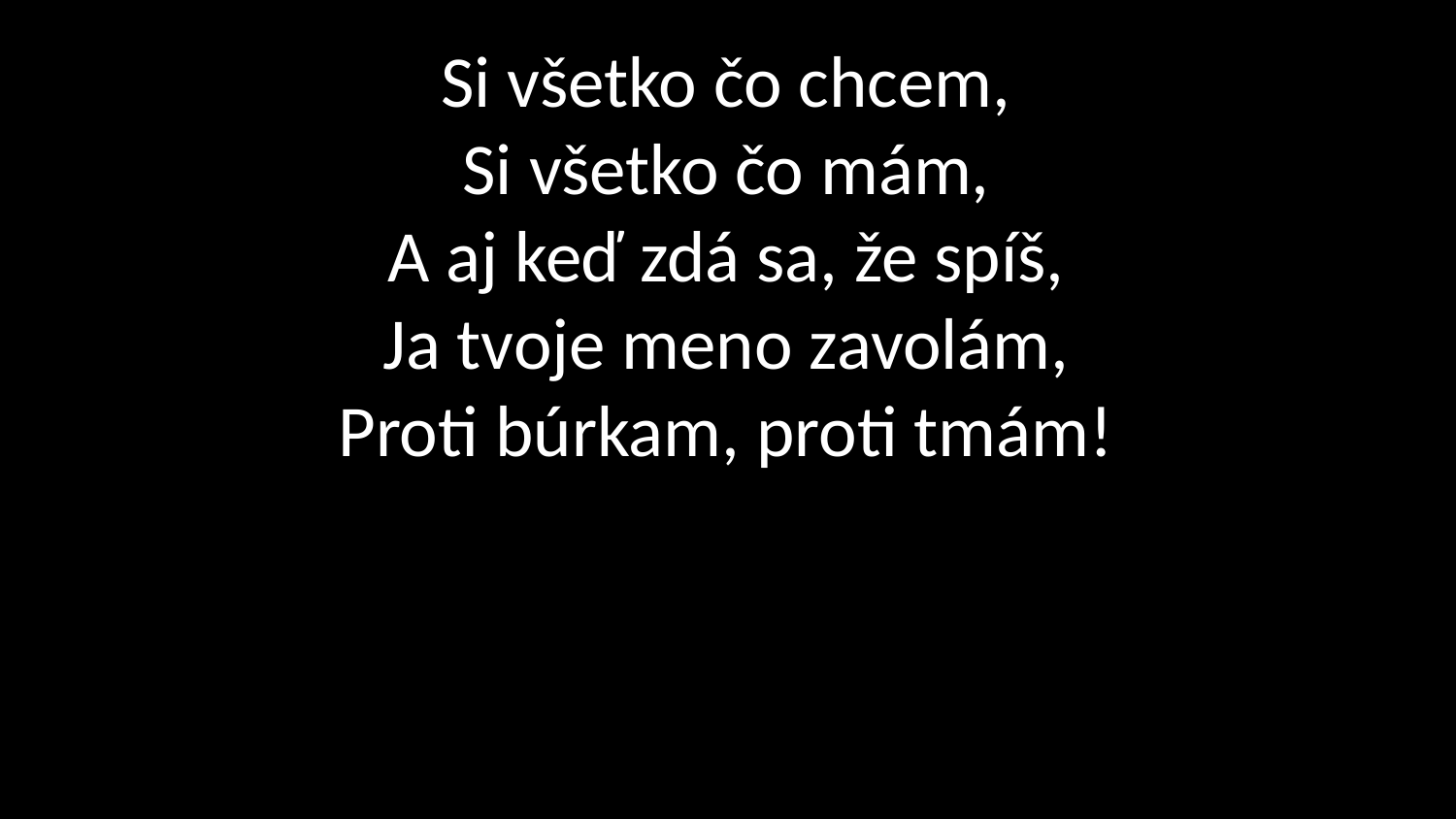

# Si všetko čo chcem, Si všetko čo mám, A aj keď zdá sa, že spíš, Ja tvoje meno zavolám, Proti búrkam, proti tmám!